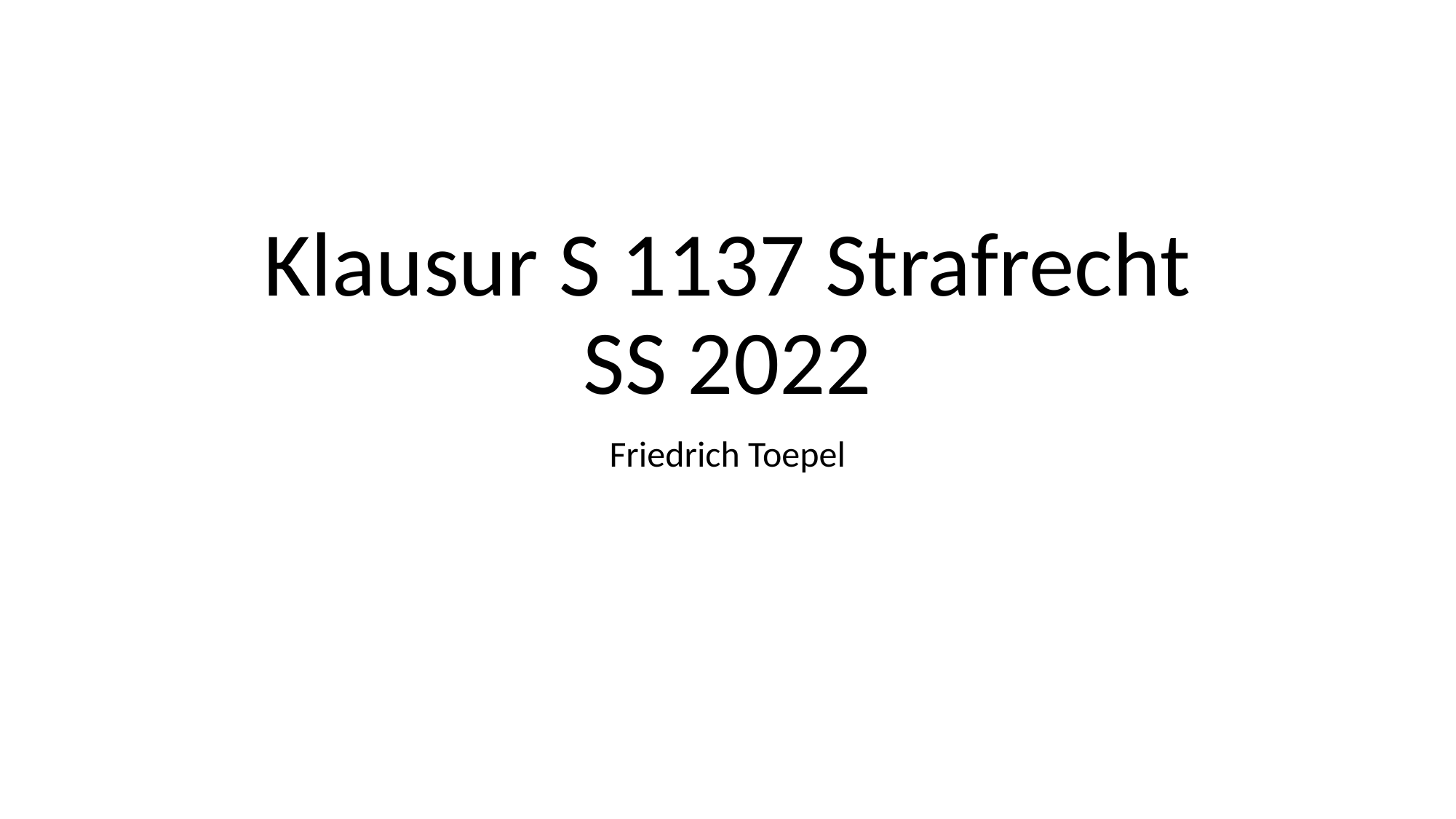

# Klausur S 1137 Strafrecht SS 2022
Friedrich Toepel